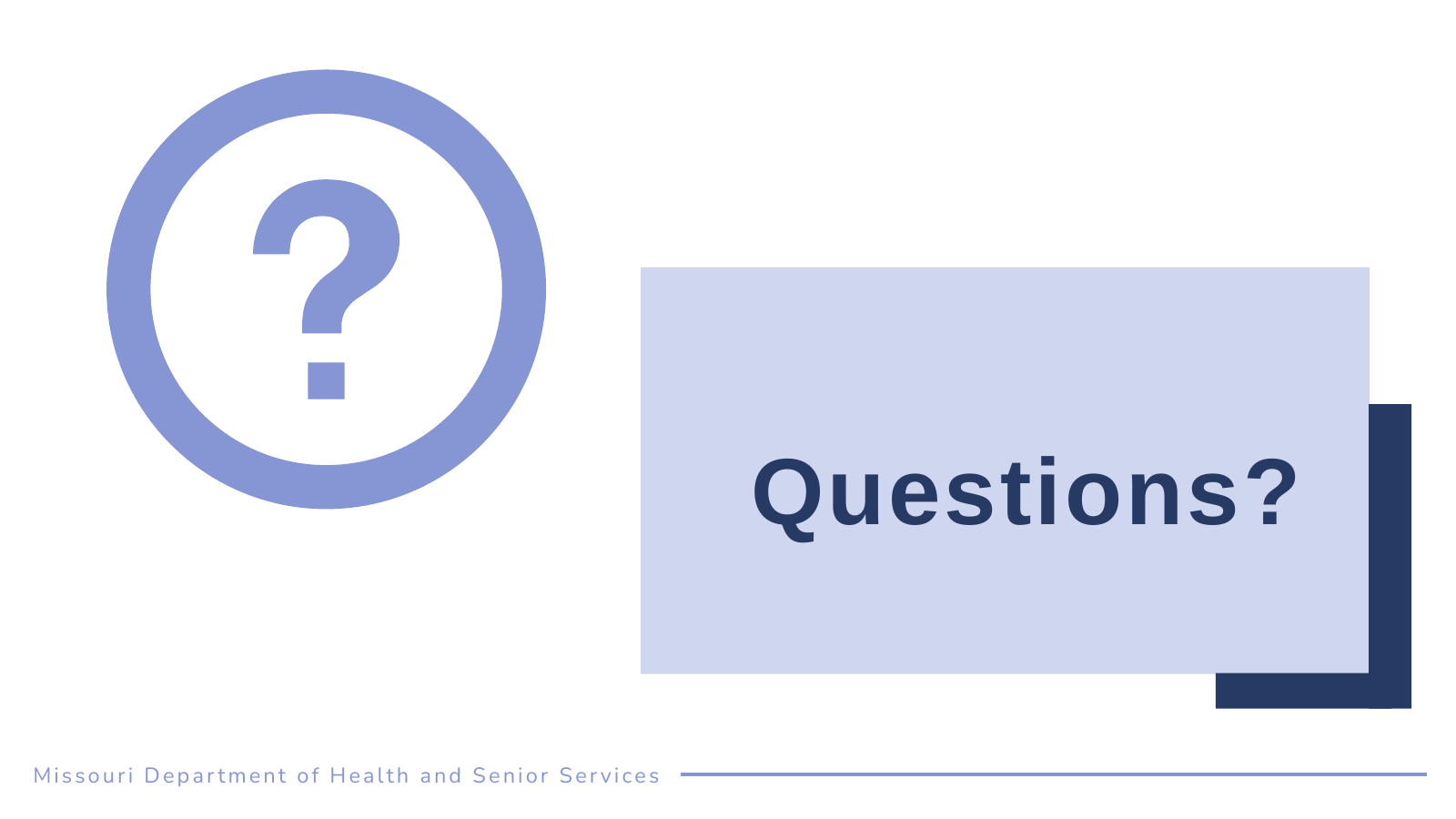

Questions?

Missouri Department of Health and Senior Services